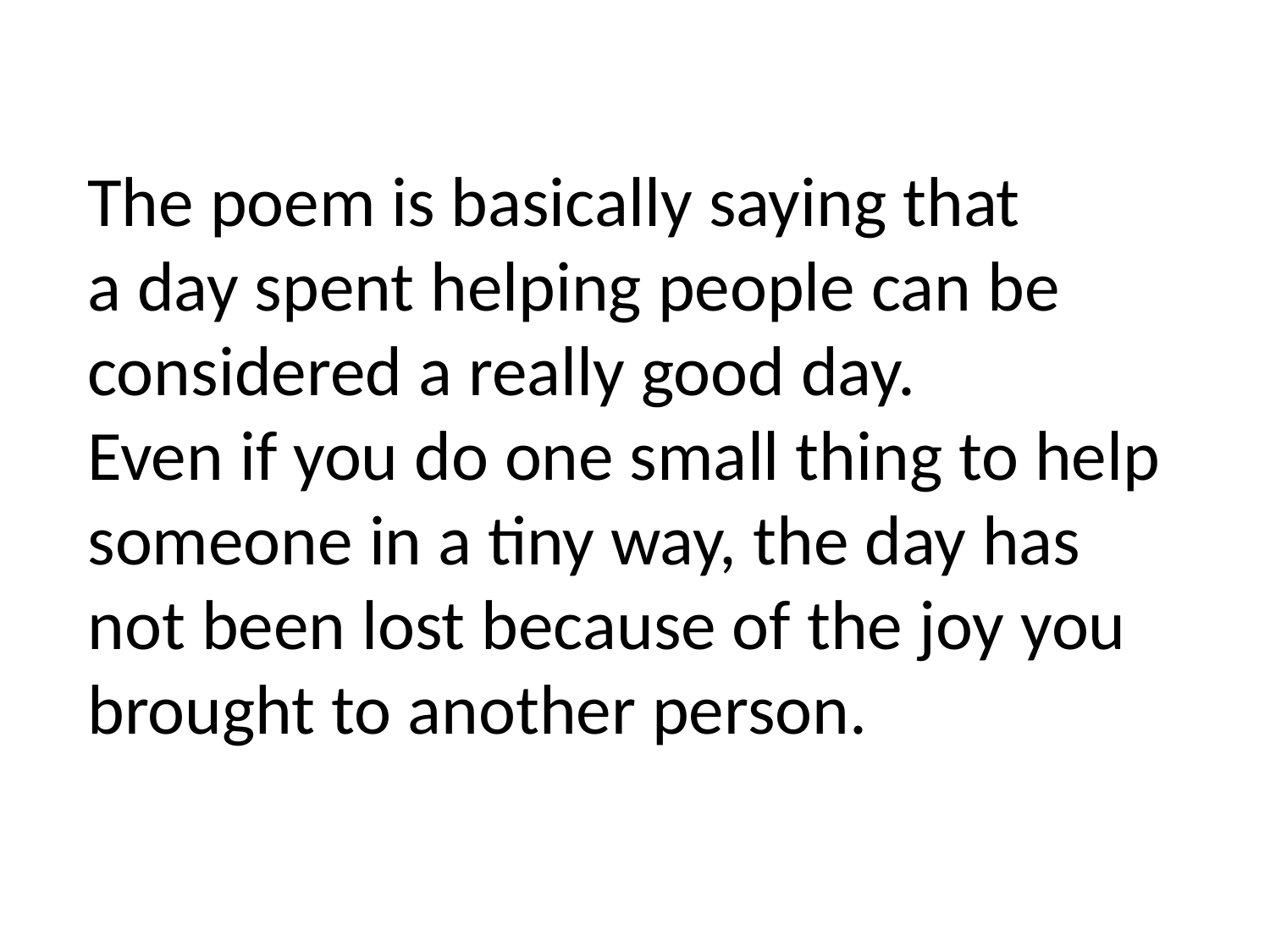

The poem is basically saying that a day spent helping people can be considered a really good day.
Even if you do one small thing to help someone in a tiny way, the day has not been lost because of the joy you brought to another person.